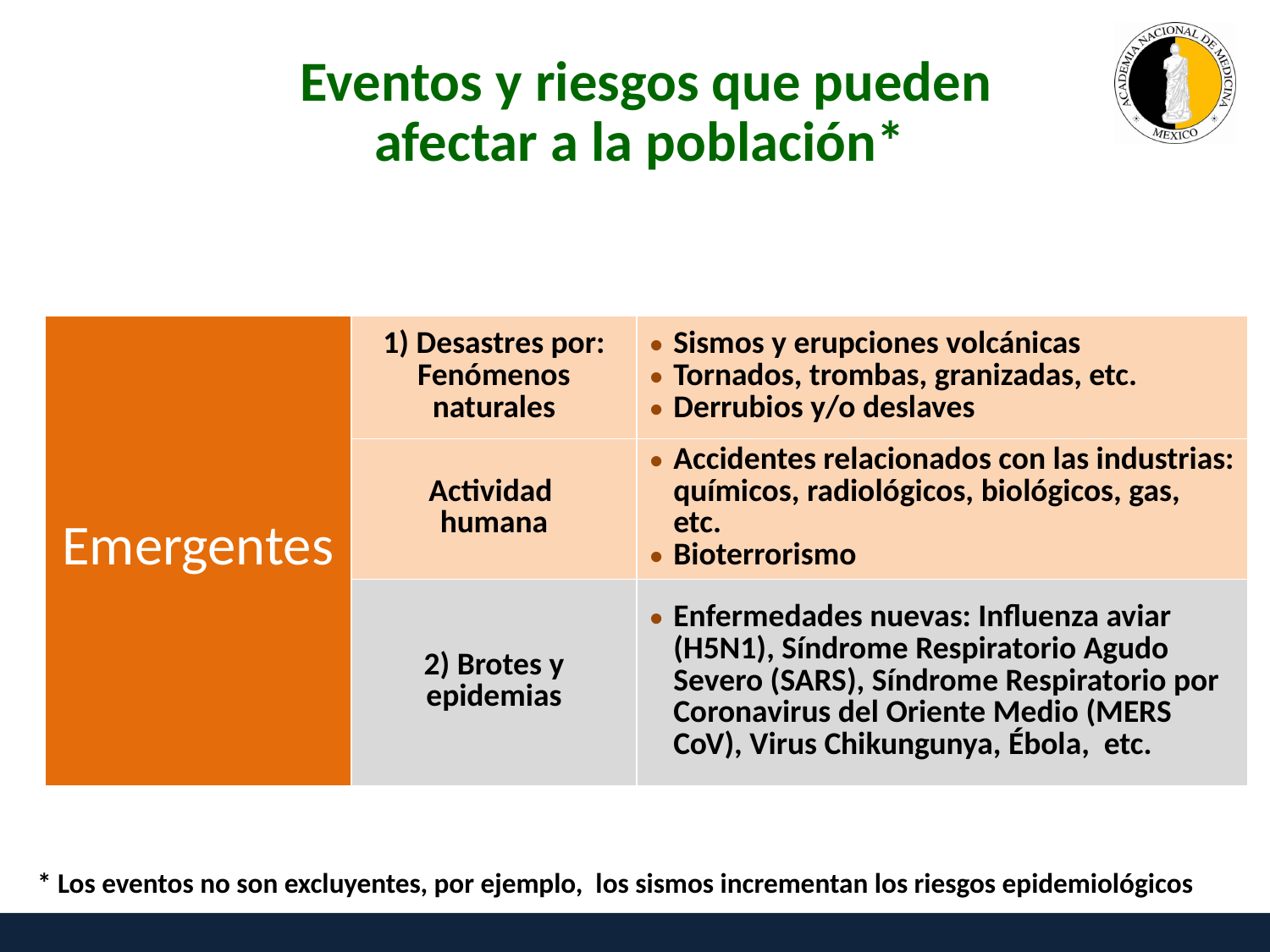

Eventos y riesgos que pueden afectar a la población*
| Emergentes | 1) Desastres por: Fenómenos naturales | Sismos y erupciones volcánicas Tornados, trombas, granizadas, etc. Derrubios y/o deslaves |
| --- | --- | --- |
|  | Actividad humana | Accidentes relacionados con las industrias: químicos, radiológicos, biológicos, gas, etc. Bioterrorismo |
|  | 2) Brotes y epidemias | Enfermedades nuevas: Influenza aviar (H5N1), Síndrome Respiratorio Agudo Severo (SARS), Síndrome Respiratorio por Coronavirus del Oriente Medio (MERS CoV), Virus Chikungunya, Ébola, etc. |
* Los eventos no son excluyentes, por ejemplo,  los sismos incrementan los riesgos epidemiológicos